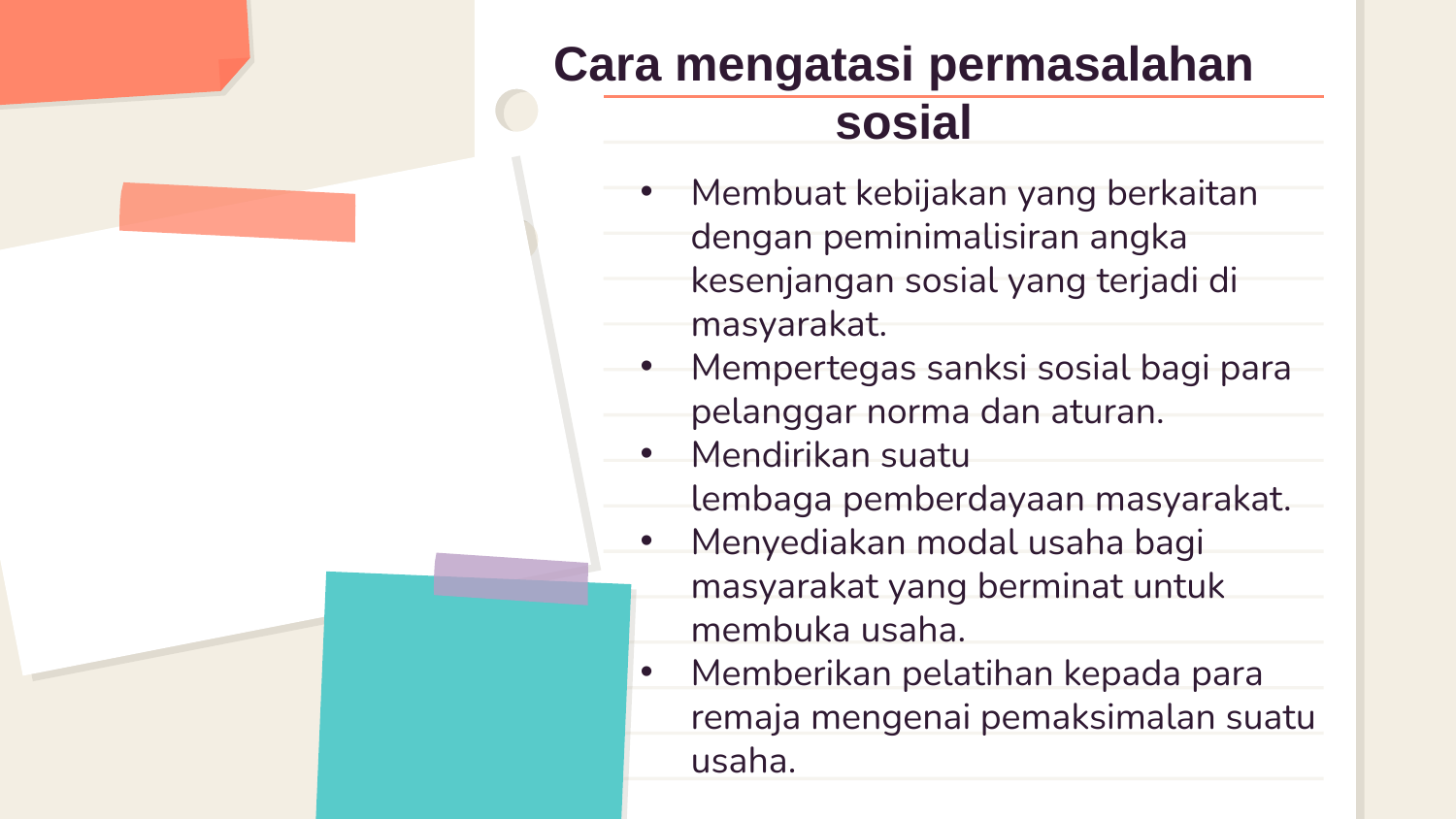

# Cara mengatasi permasalahan sosial

Membuat kebijakan yang berkaitan dengan peminimalisiran angka kesenjangan sosial yang terjadi di masyarakat.
Mempertegas sanksi sosial bagi para pelanggar norma dan aturan.
Mendirikan suatu lembaga pemberdayaan masyarakat.
Menyediakan modal usaha bagi masyarakat yang berminat untuk membuka usaha.
Memberikan pelatihan kepada para remaja mengenai pemaksimalan suatu usaha.